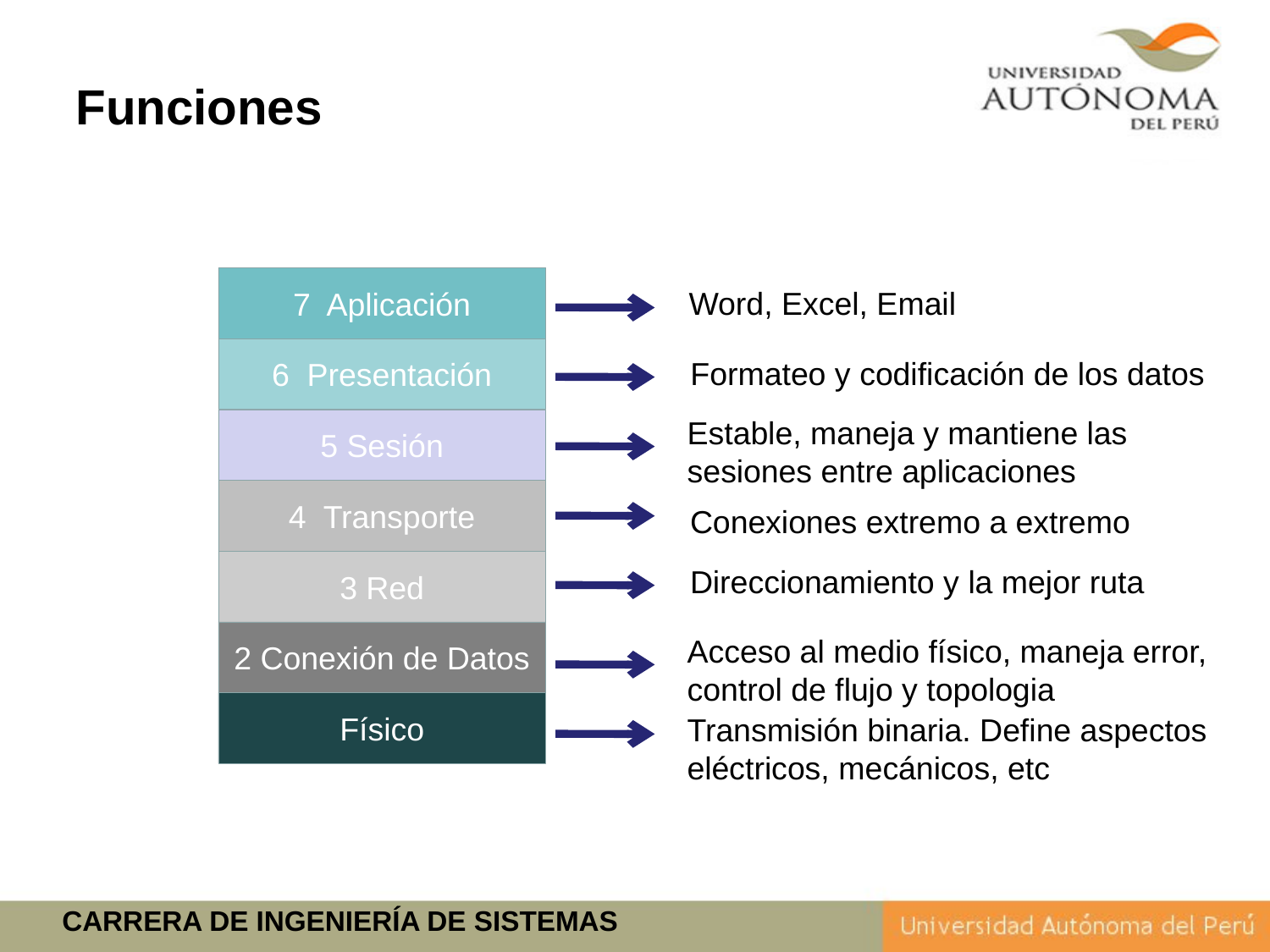

Funciones
7  Aplicación
6  Presentación
5 Sesión
4  Transporte
3 Red
2 Conexión de Datos
Físico
Word, Excel, Email
Formateo y codificación de los datos
Estable, maneja y mantiene las sesiones entre aplicaciones
Conexiones extremo a extremo
Direccionamiento y la mejor ruta
Acceso al medio físico, maneja error, control de flujo y topologia
Transmisión binaria. Define aspectos eléctricos, mecánicos, etc